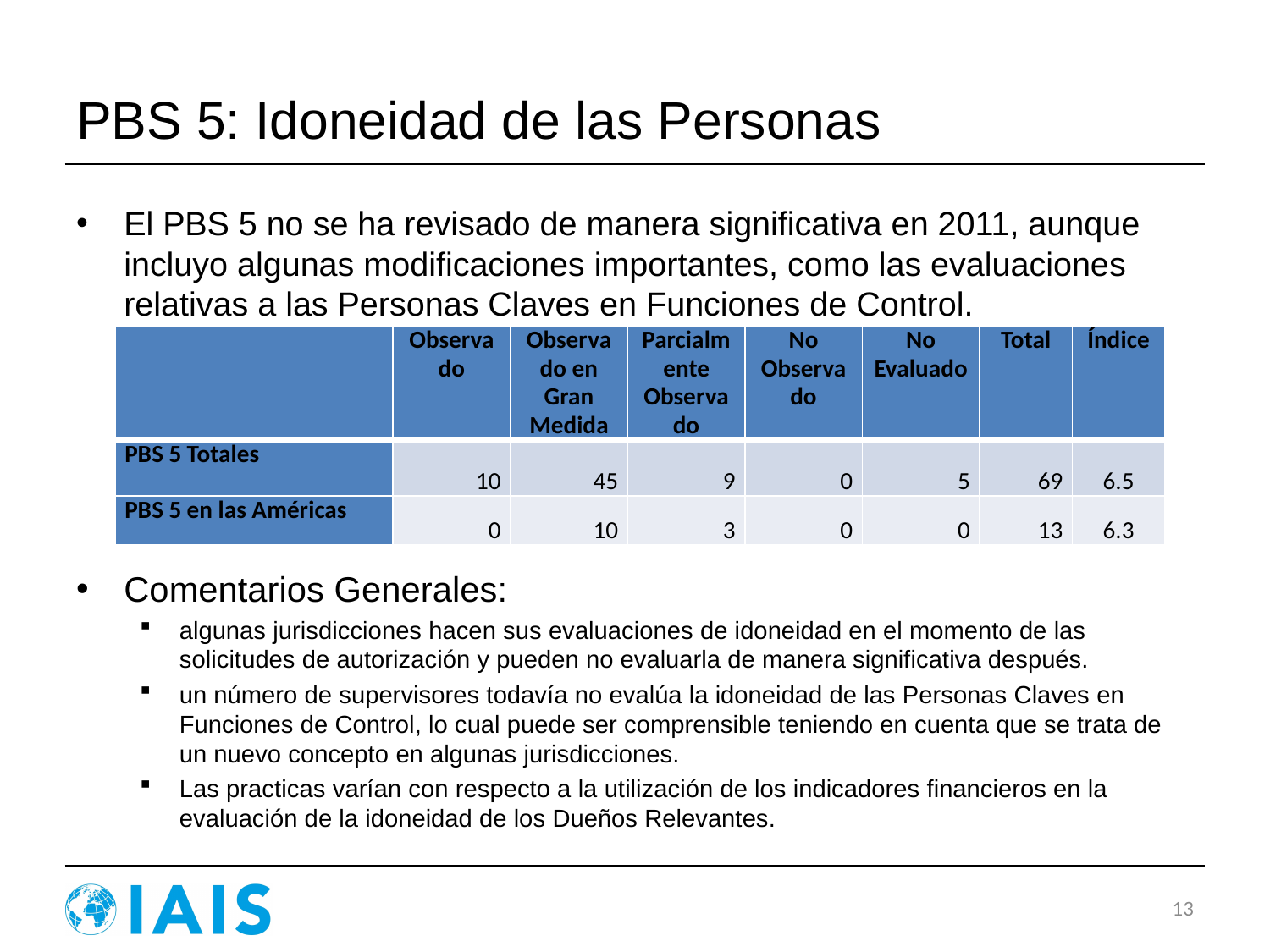

# PBS 5: Idoneidad de las Personas
El PBS 5 no se ha revisado de manera significativa en 2011, aunque  incluyo algunas modificaciones importantes, como las evaluaciones relativas a las Personas Claves en Funciones de Control.

Comentarios Generales:
algunas jurisdicciones hacen sus evaluaciones de idoneidad en el momento de las solicitudes de autorización y pueden no evaluarla de manera significativa después.
un número de supervisores todavía no evalúa la idoneidad de las Personas Claves en Funciones de Control, lo cual puede ser comprensible teniendo en cuenta que se trata de un nuevo concepto en algunas jurisdicciones.
Las practicas varían con respecto a la utilización de los indicadores financieros en la evaluación de la idoneidad de los Dueños Relevantes.

|  | Observado | Observado en Gran Medida | Parcialmente Observado | No Observado | No Evaluado | Total | Índice |
| --- | --- | --- | --- | --- | --- | --- | --- |
| PBS 5 Totales | 10 | 45 | 9 | 0 | 5 | 69 | 6.5 |
| PBS 5 en las Américas | 0 | 10 | 3 | 0 | 0 | 13 | 6.3 |
13